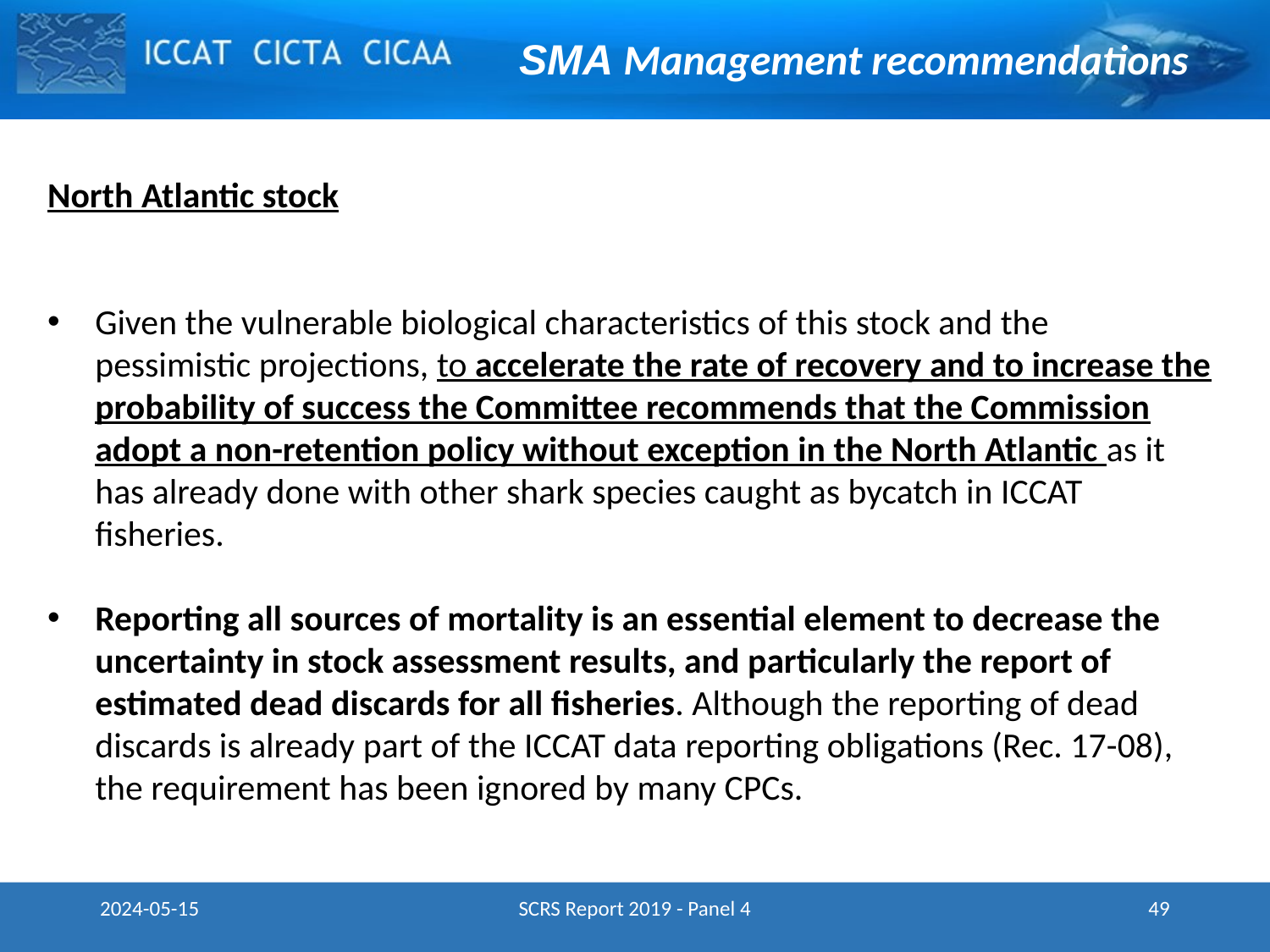

SMA Management recommendations
North Atlantic stock

Given the vulnerable biological characteristics of this stock and the pessimistic projections, to accelerate the rate of recovery and to increase the probability of success the Committee recommends that the Commission adopt a non-retention policy without exception in the North Atlantic as it has already done with other shark species caught as bycatch in ICCAT fisheries.

Reporting all sources of mortality is an essential element to decrease the uncertainty in stock assessment results, and particularly the report of estimated dead discards for all fisheries. Although the reporting of dead discards is already part of the ICCAT data reporting obligations (Rec. 17-08), the requirement has been ignored by many CPCs.
2024-05-15
SCRS Report 2019 - Panel 4
49